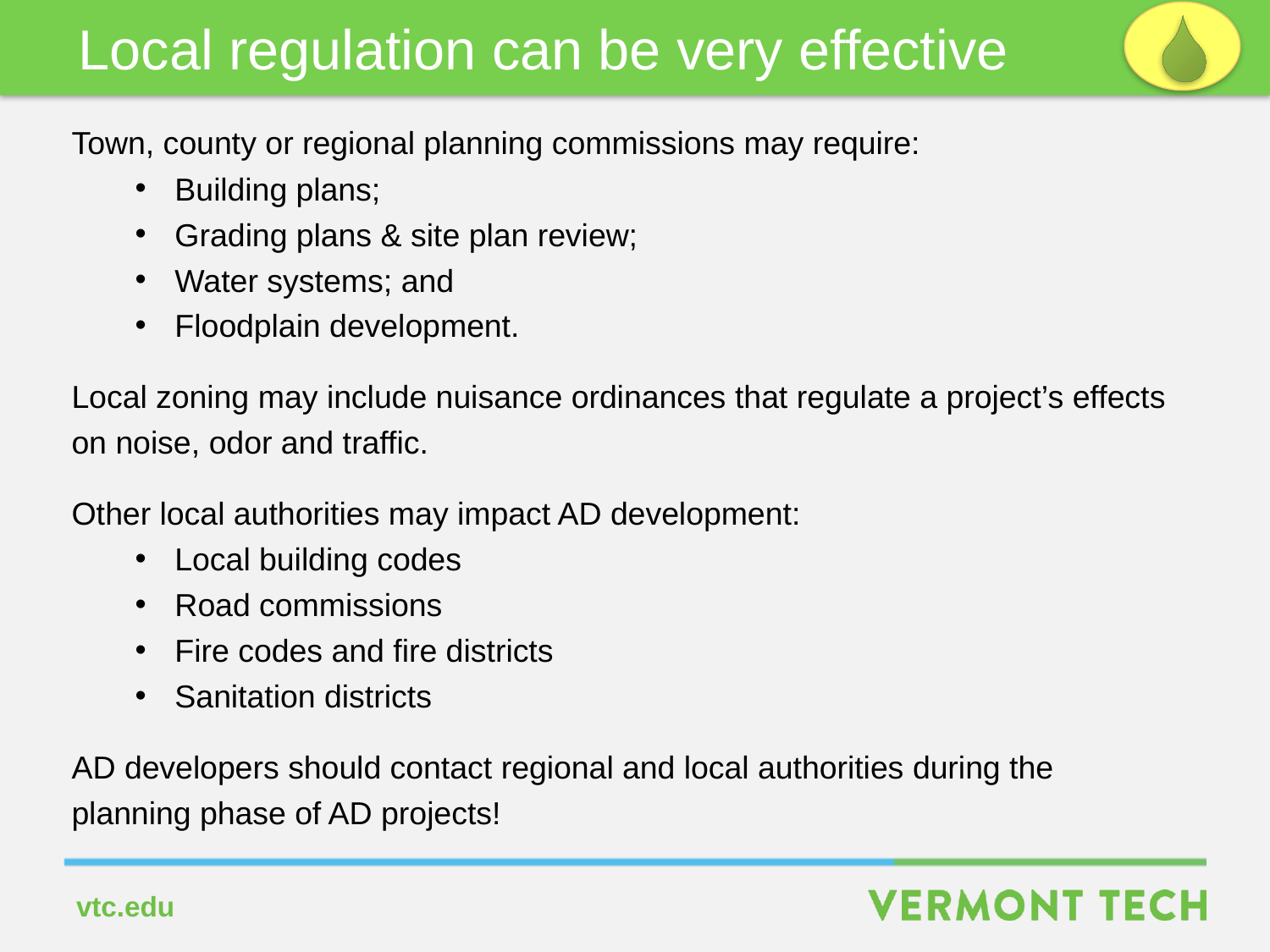

Local regulation can be very effective
Town, county or regional planning commissions may require:
Building plans;
Grading plans & site plan review;
Water systems; and
Floodplain development.

Local zoning may include nuisance ordinances that regulate a project’s effects on noise, odor and traffic.

Other local authorities may impact AD development:
Local building codes
Road commissions
Fire codes and fire districts
Sanitation districts

AD developers should contact regional and local authorities during the
planning phase of AD projects!